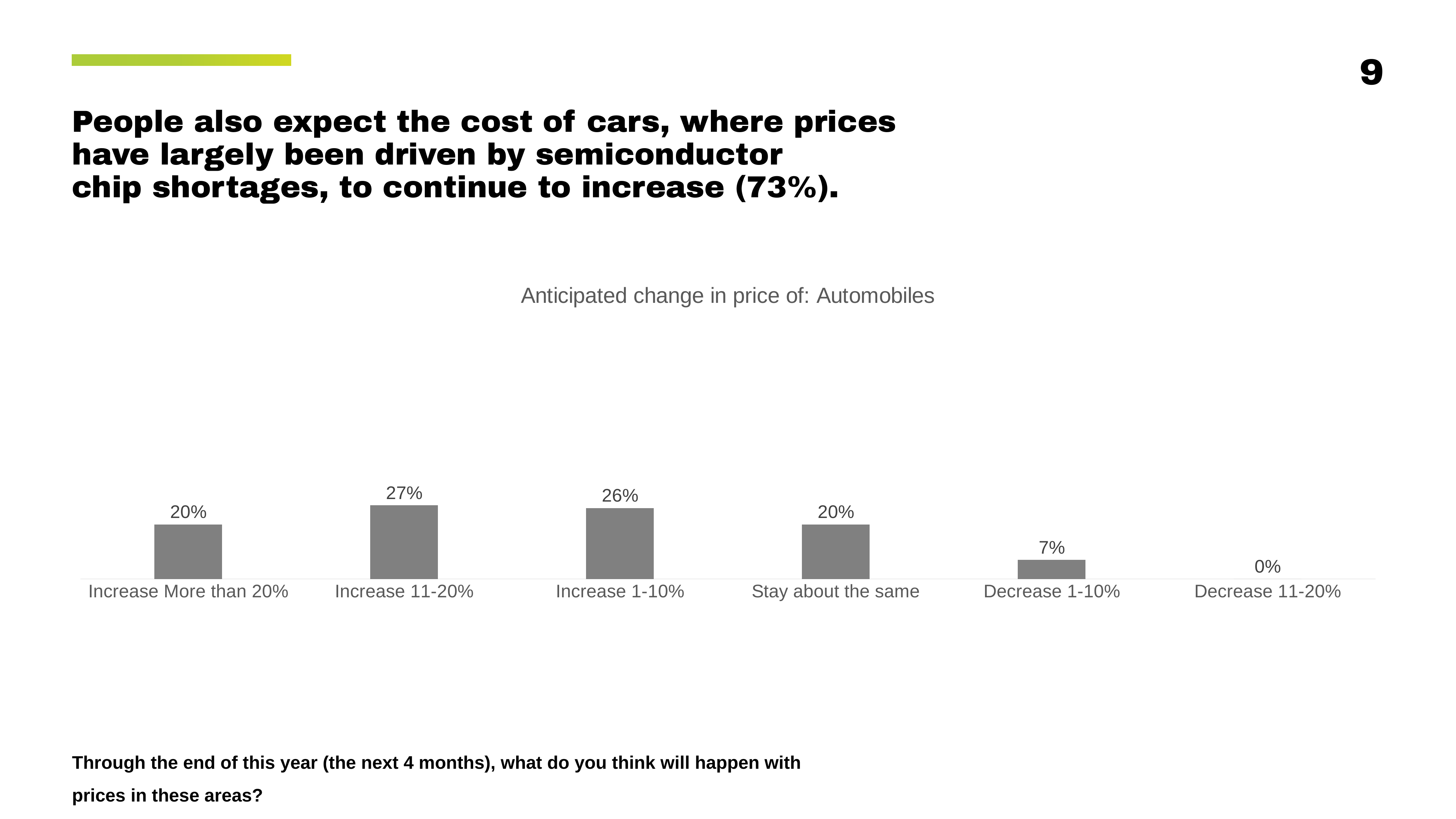

9
People also expect the cost of cars, where prices have largely been driven by semiconductor
chip shortages, to continue to increase (73%).

### Chart: Anticipated change in price of: Automobiles

| Category | Column2 |
|---|---|
| Increase More than 20% | 0.2 |
| Increase 11-20% | 0.27 |
| Increase 1-10% | 0.26 |
| Stay about the same | 0.2 |
| Decrease 1-10% | 0.07 |
| Decrease 11-20% | 0.0 |
Through the end of this year (the next 4 months), what do you think will happen with prices in these areas?